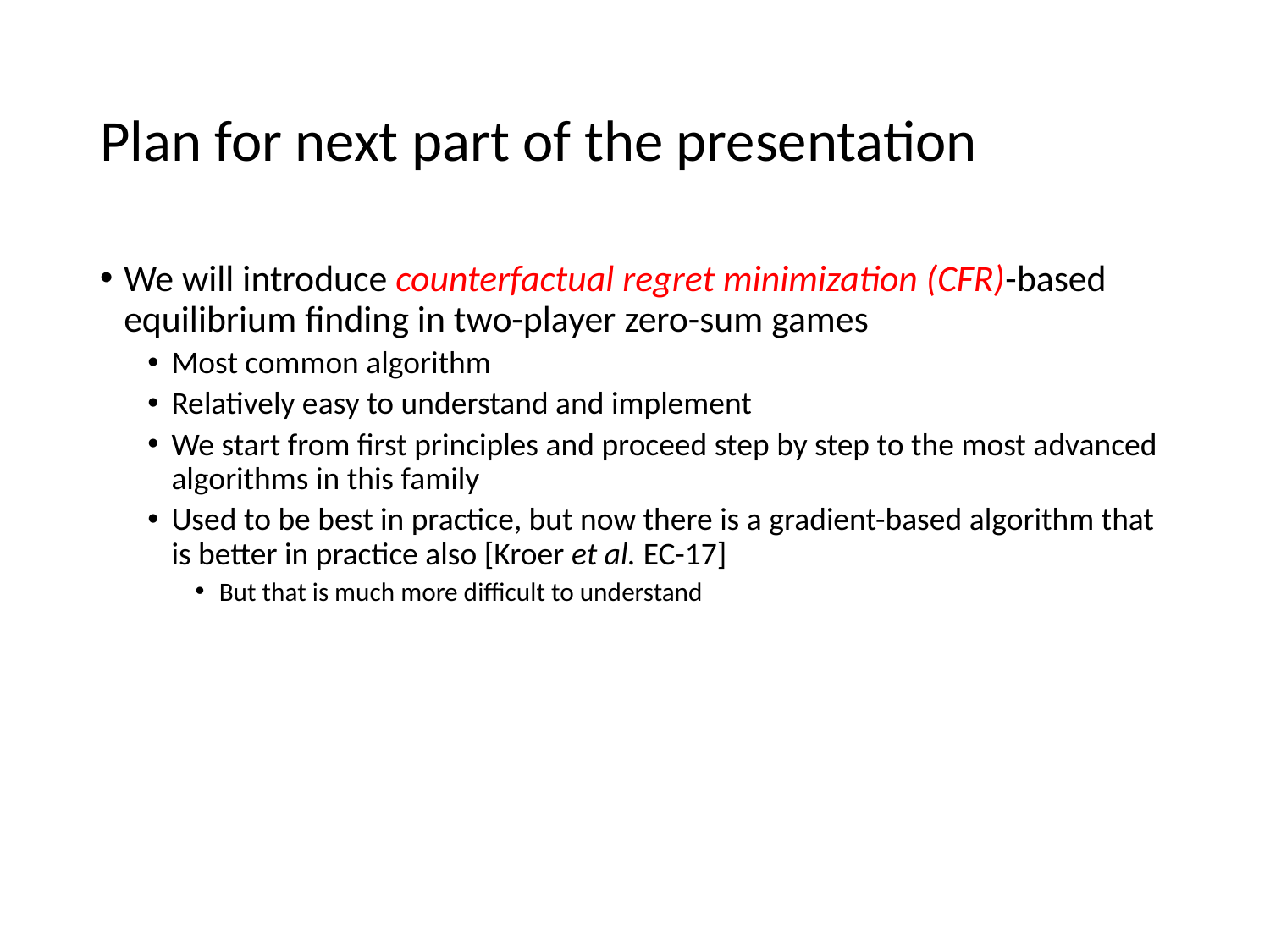

# Plan for next part of the presentation
We will introduce counterfactual regret minimization (CFR)-based equilibrium finding in two-player zero-sum games
Most common algorithm
Relatively easy to understand and implement
We start from first principles and proceed step by step to the most advanced algorithms in this family
Used to be best in practice, but now there is a gradient-based algorithm that is better in practice also [Kroer et al. EC-17]
But that is much more difficult to understand